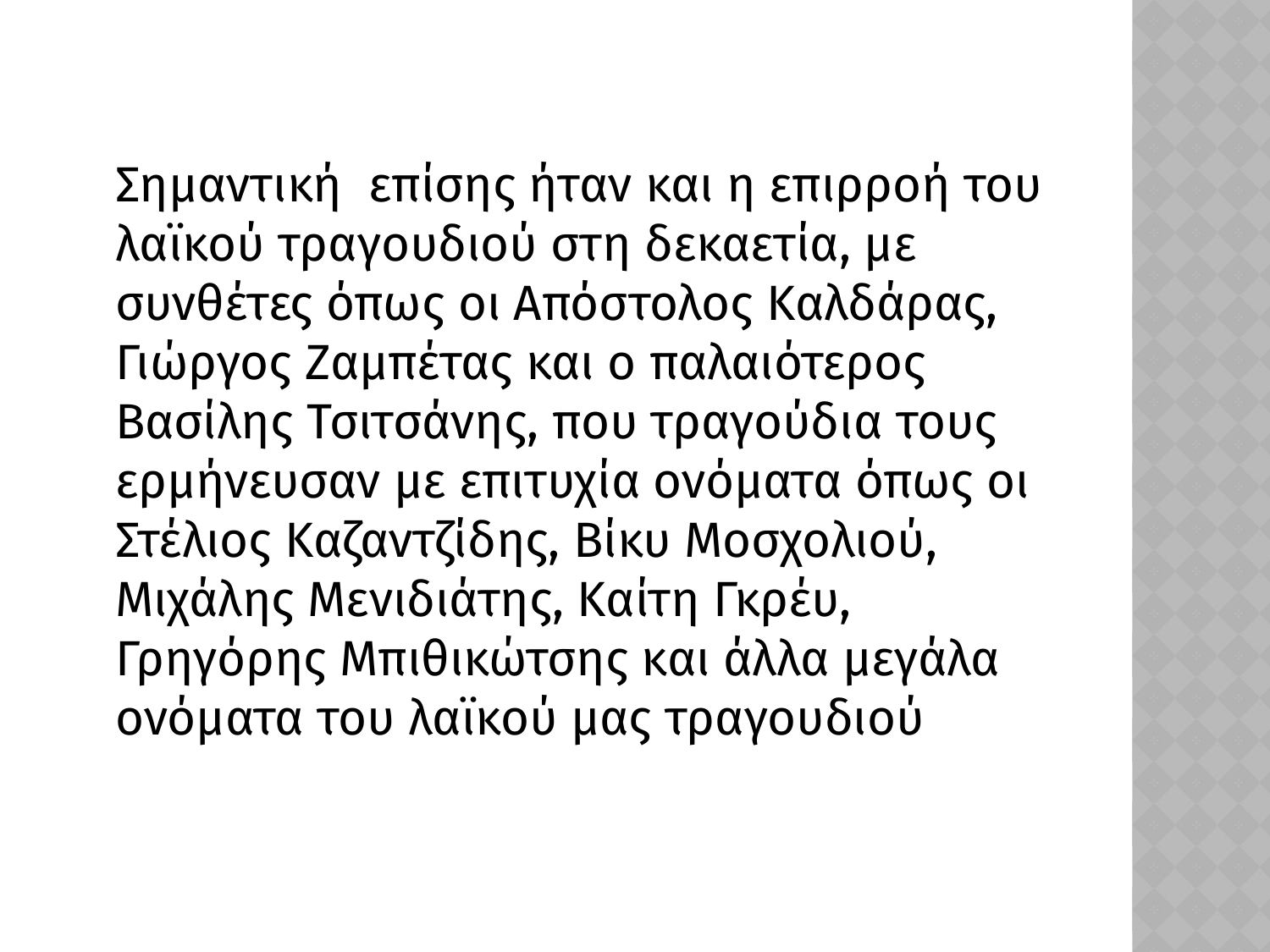

Σημαντική  επίσης ήταν και η επιρροή του λαϊκού τραγουδιού στη δεκαετία, με συνθέτες όπως οι Απόστολος Καλδάρας, Γιώργος Ζαμπέτας και ο παλαιότερος Βασίλης Τσιτσάνης, που τραγούδια τους ερμήνευσαν με επιτυχία ονόματα όπως οι Στέλιος Καζαντζίδης, Βίκυ Μοσχολιού, Μιχάλης Μενιδιάτης, Καίτη Γκρέυ, Γρηγόρης Μπιθικώτσης και άλλα μεγάλα ονόματα του λαϊκού μας τραγουδιού